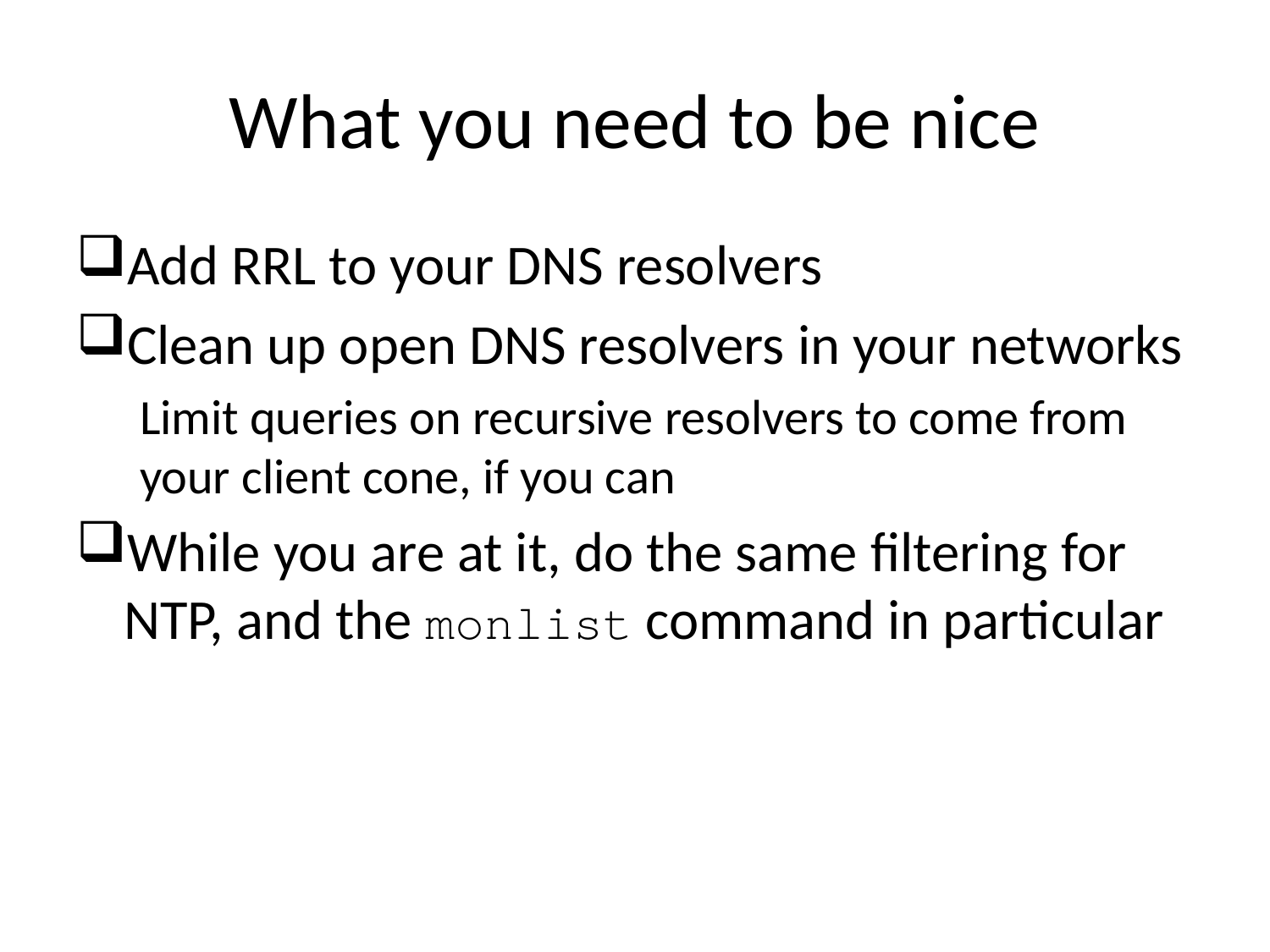

# What you need to be nice
Add RRL to your DNS resolvers
Clean up open DNS resolvers in your networks
Limit queries on recursive resolvers to come from your client cone, if you can
While you are at it, do the same filtering for NTP, and the monlist command in particular